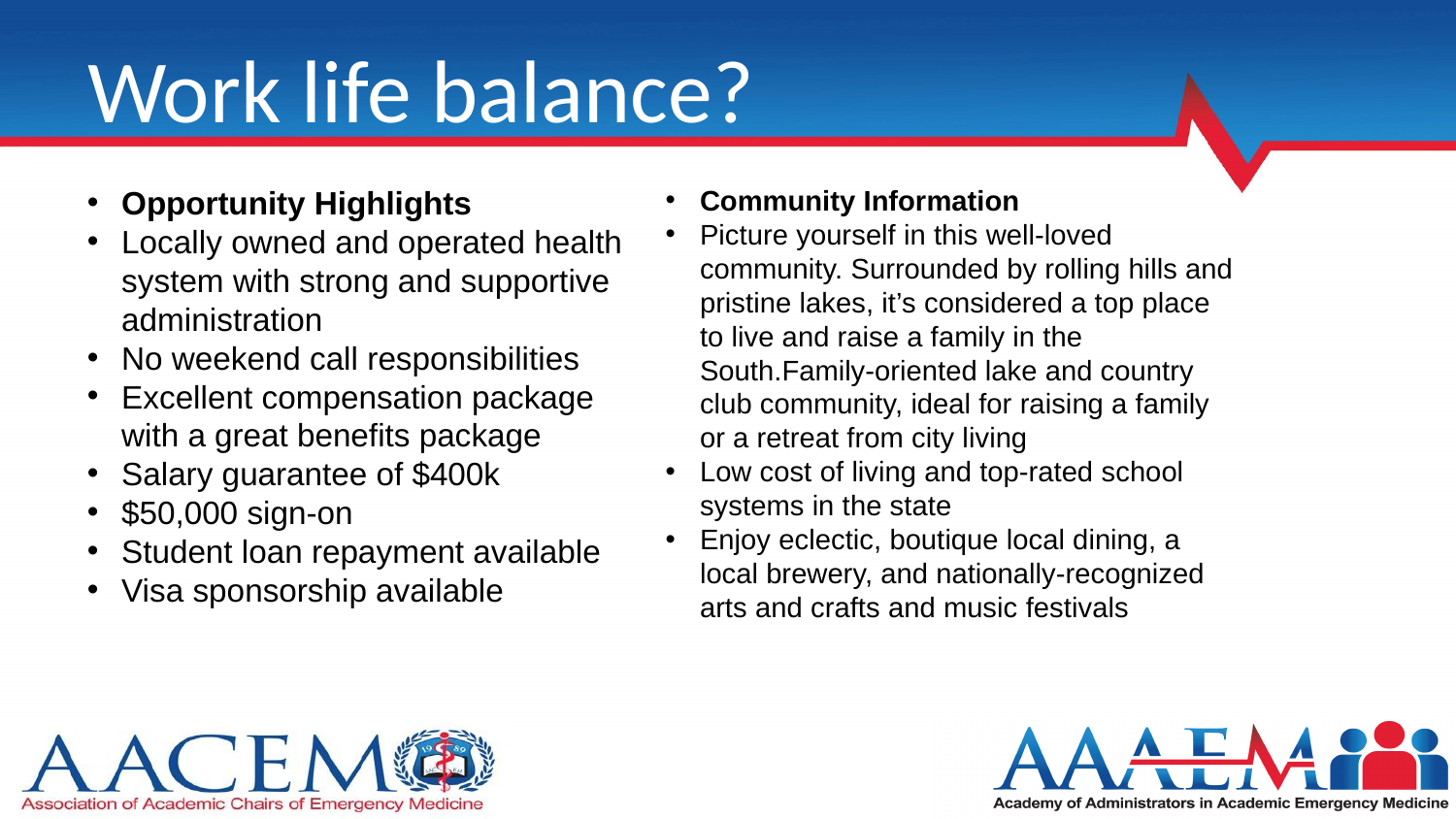

# Work life balance?
Community Information
Picture yourself in this well-loved community. Surrounded by rolling hills and pristine lakes, it’s considered a top place to live and raise a family in the South.Family-oriented lake and country club community, ideal for raising a family or a retreat from city living
Low cost of living and top-rated school systems in the state
Enjoy eclectic, boutique local dining, a local brewery, and nationally-recognized arts and crafts and music festivals
Opportunity Highlights
Locally owned and operated health system with strong and supportive administration
No weekend call responsibilities
Excellent compensation package with a great benefits package
Salary guarantee of $400k
$50,000 sign-on
Student loan repayment available
Visa sponsorship available